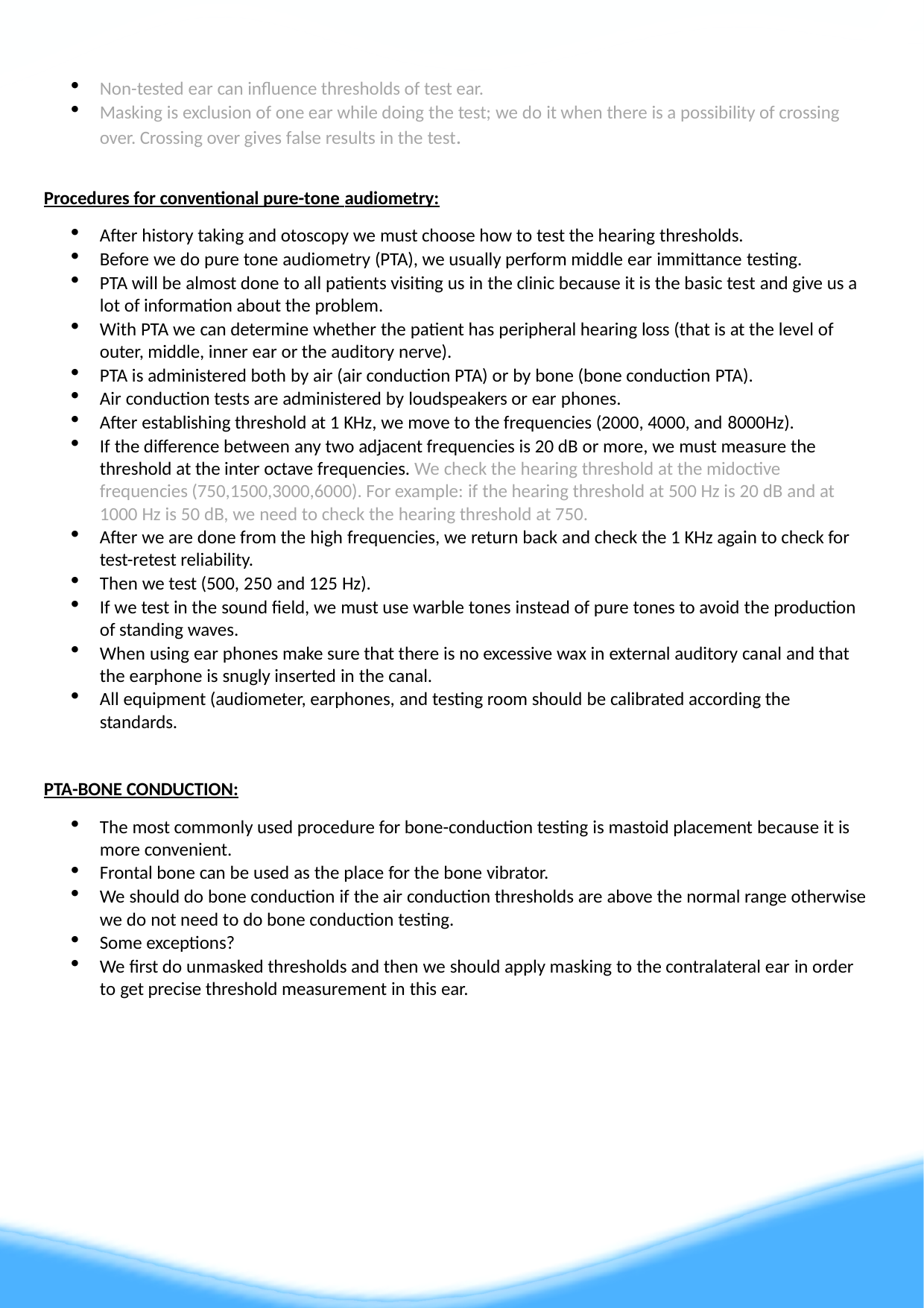

4

Non-tested ear can influence thresholds of test ear.
Masking is exclusion of one ear while doing the test; we do it when there is a possibility of crossing  over. Crossing over gives false results in the test.

Procedures for conventional pure-tone audiometry:
After history taking and otoscopy we must choose how to test the hearing thresholds.
Before we do pure tone audiometry (PTA), we usually perform middle ear immittance testing.
PTA will be almost done to all patients visiting us in the clinic because it is the basic test and give us a  lot of information about the problem.
With PTA we can determine whether the patient has peripheral hearing loss (that is at the level of  outer, middle, inner ear or the auditory nerve).
PTA is administered both by air (air conduction PTA) or by bone (bone conduction PTA).
Air conduction tests are administered by loudspeakers or ear phones.
After establishing threshold at 1 KHz, we move to the frequencies (2000, 4000, and 8000Hz).
If the difference between any two adjacent frequencies is 20 dB or more, we must measure the  threshold at the inter octave frequencies. We check the hearing threshold at the midoctive  frequencies (750,1500,3000,6000). For example: if the hearing threshold at 500 Hz is 20 dB and at  1000 Hz is 50 dB, we need to check the hearing threshold at 750.
After we are done from the high frequencies, we return back and check the 1 KHz again to check for  test-retest reliability.
Then we test (500, 250 and 125 Hz).
If we test in the sound field, we must use warble tones instead of pure tones to avoid the production  of standing waves.
When using ear phones make sure that there is no excessive wax in external auditory canal and that  the earphone is snugly inserted in the canal.
All equipment (audiometer, earphones, and testing room should be calibrated according the  standards.

PTA-BONE CONDUCTION:
The most commonly used procedure for bone-conduction testing is mastoid placement because it is  more convenient.
Frontal bone can be used as the place for the bone vibrator.
We should do bone conduction if the air conduction thresholds are above the normal range otherwise  we do not need to do bone conduction testing.
Some exceptions?
We first do unmasked thresholds and then we should apply masking to the contralateral ear in order  to get precise threshold measurement in this ear.